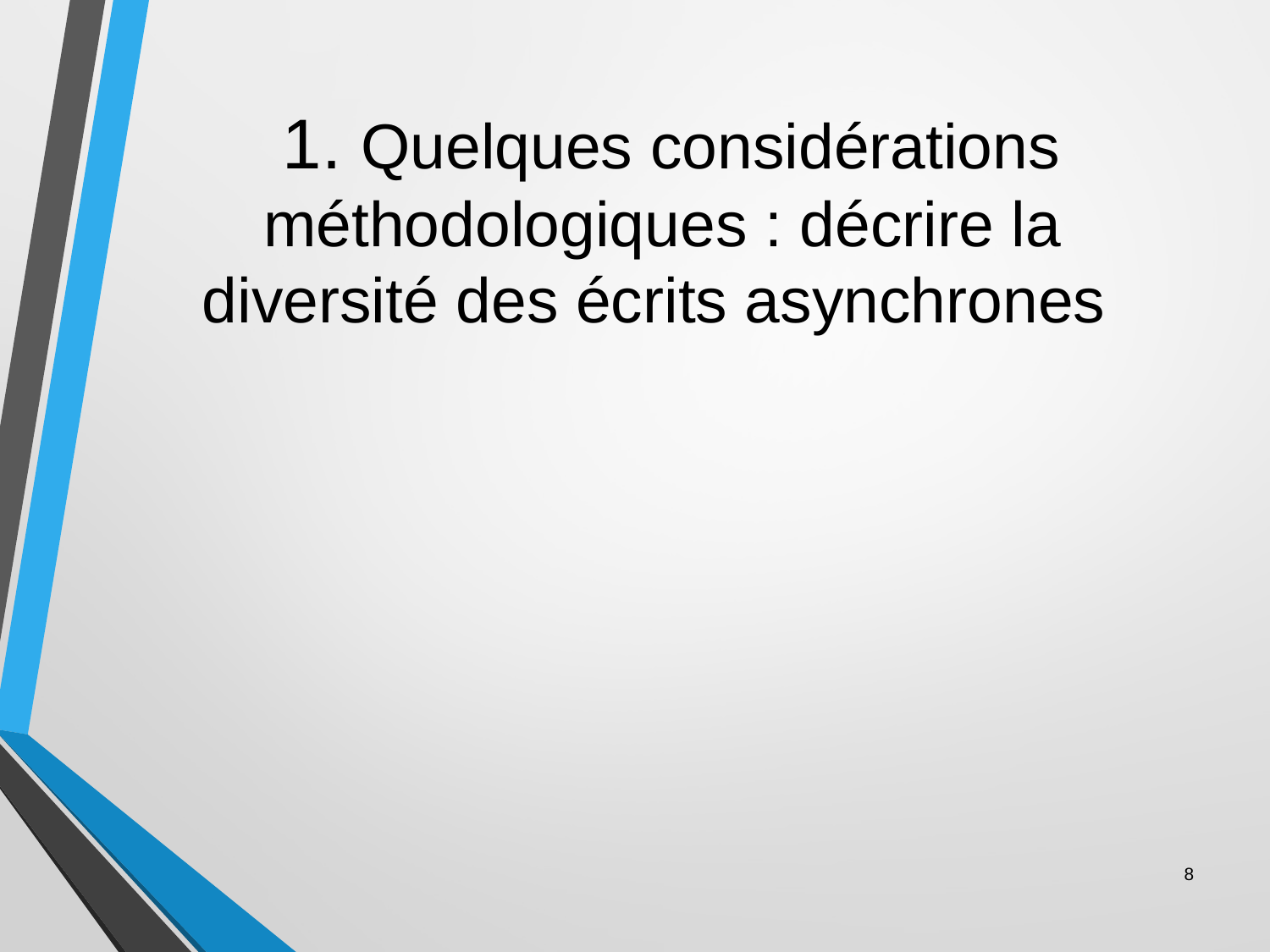

# 1. Quelques considérations méthodologiques : décrire la  diversité des écrits asynchrones

8